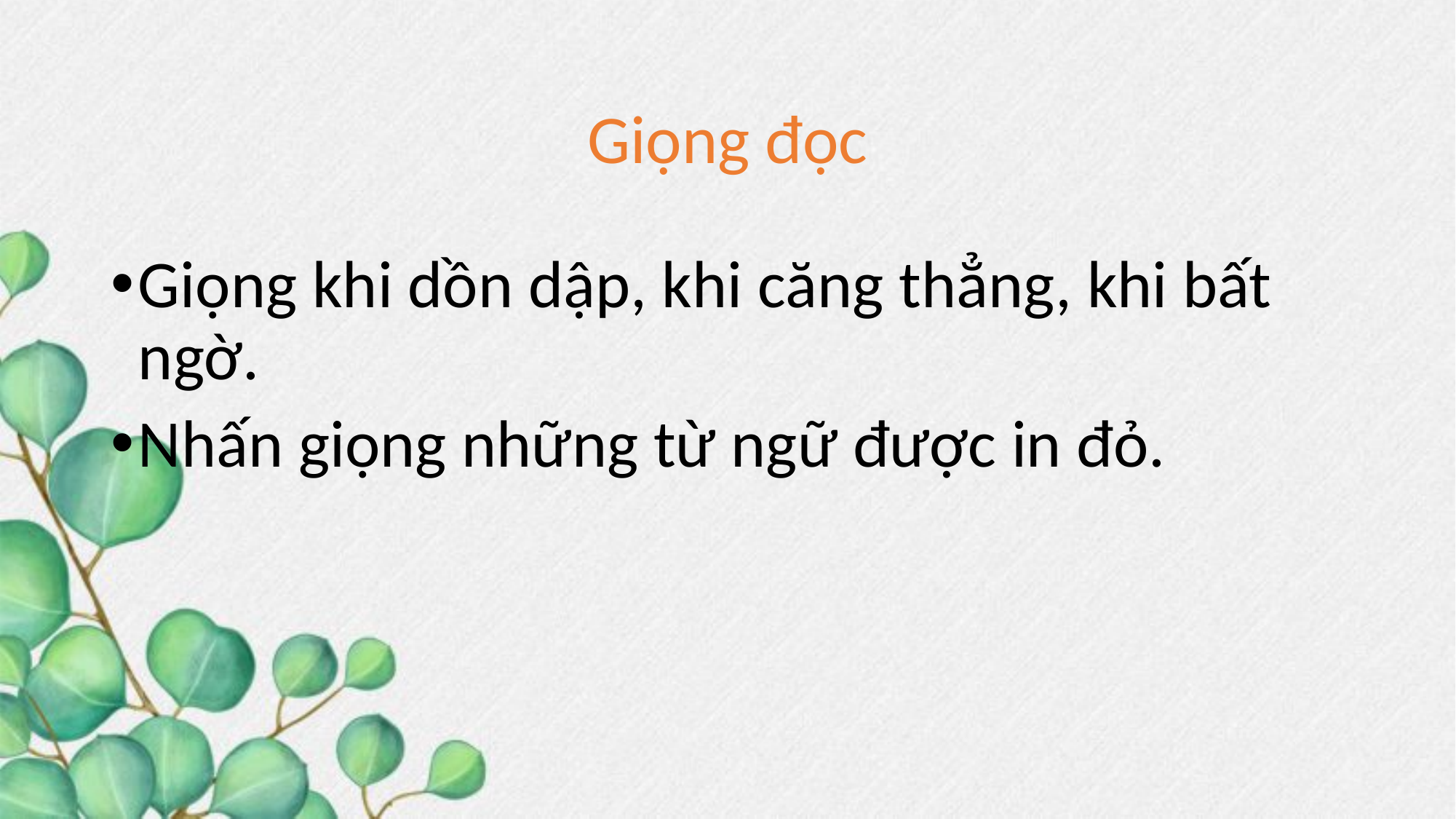

# Giọng đọc
Giọng khi dồn dập, khi căng thẳng, khi bất ngờ.
Nhấn giọng những từ ngữ được in đỏ.